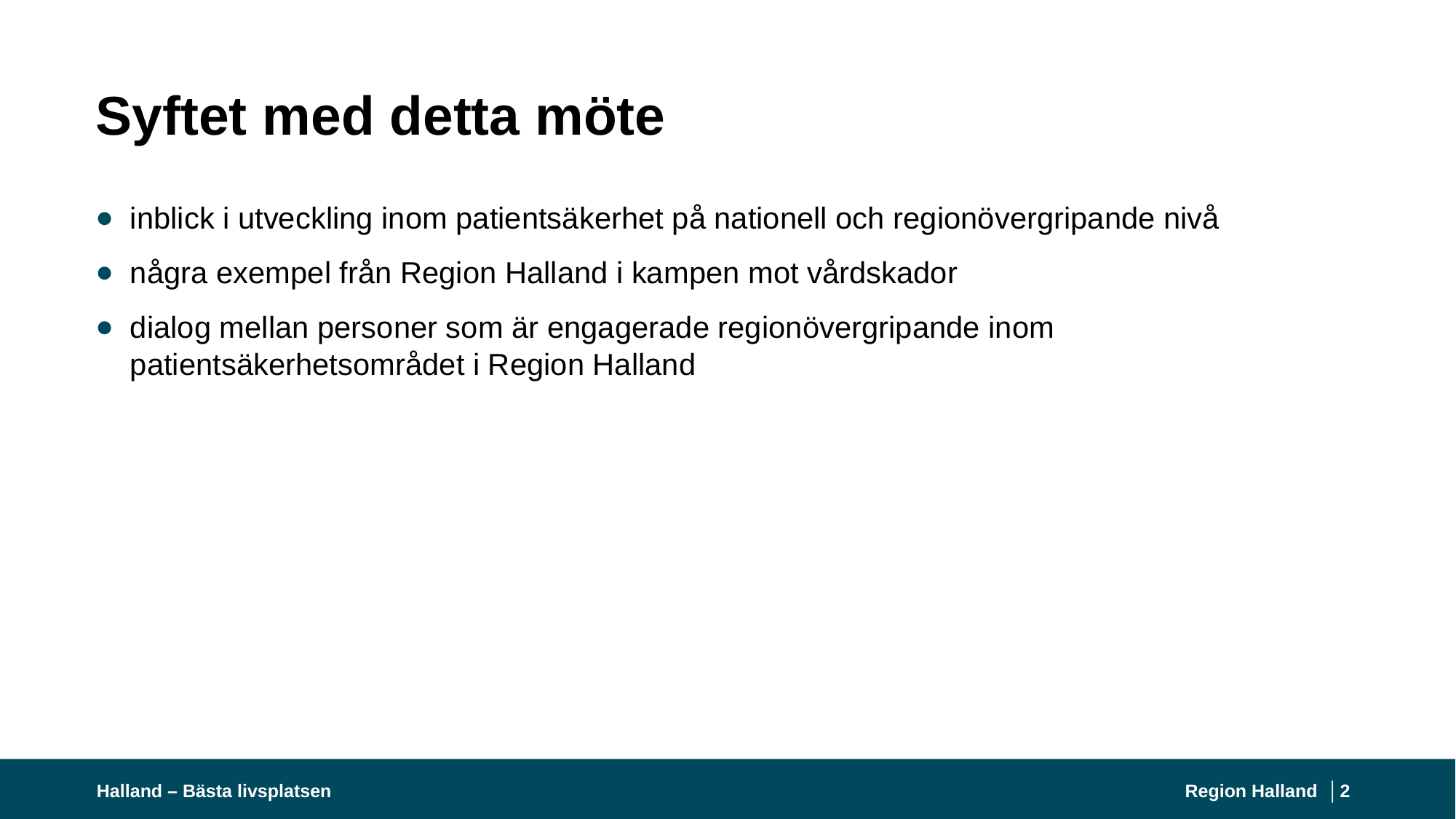

# Syftet med detta möte
inblick i utveckling inom patientsäkerhet på nationell och regionövergripande nivå
några exempel från Region Halland i kampen mot vårdskador
dialog mellan personer som är engagerade regionövergripande inom patientsäkerhetsområdet i Region Halland

Halland – Bästa livsplatsen
Region Halland  │
2